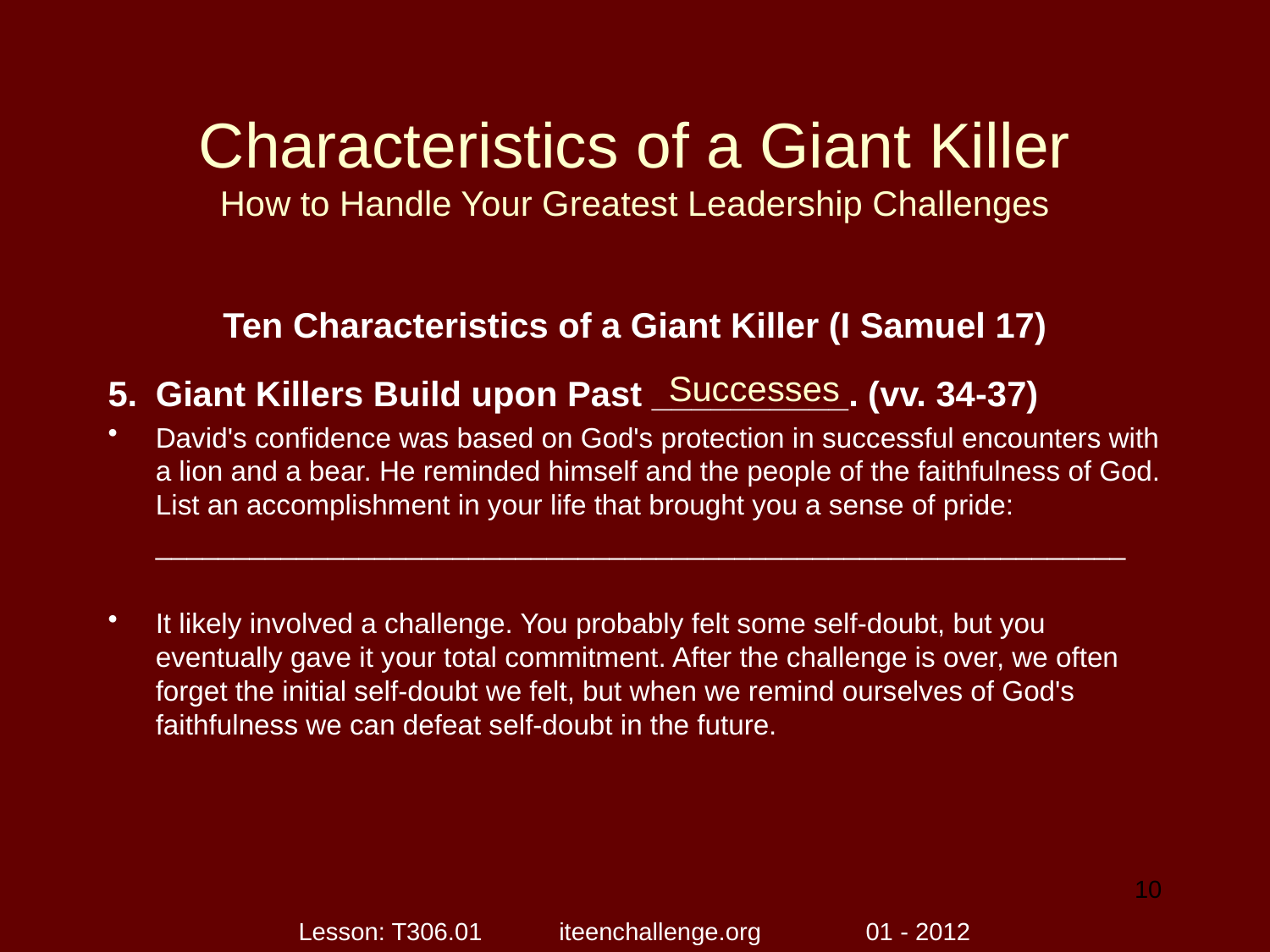

# Characteristics of a Giant Killer How to Handle Your Greatest Leadership Challenges
Ten Characteristics of a Giant Killer (I Samuel 17)

Giant Killers Build upon Past __________. (vv. 34-37)
David's confidence was based on God's protection in successful encounters with a lion and a bear. He reminded himself and the people of the faithfulness of God. List an accomplishment in your life that brought you a sense of pride:
	______________________________________________________________

It likely involved a challenge. You probably felt some self-doubt, but you eventually gave it your total commitment. After the challenge is over, we often forget the initial self-doubt we felt, but when we remind ourselves of God's faithfulness we can defeat self-doubt in the future.
Successes
10
Lesson: T306.01           iteenchallenge.org               01 - 2012